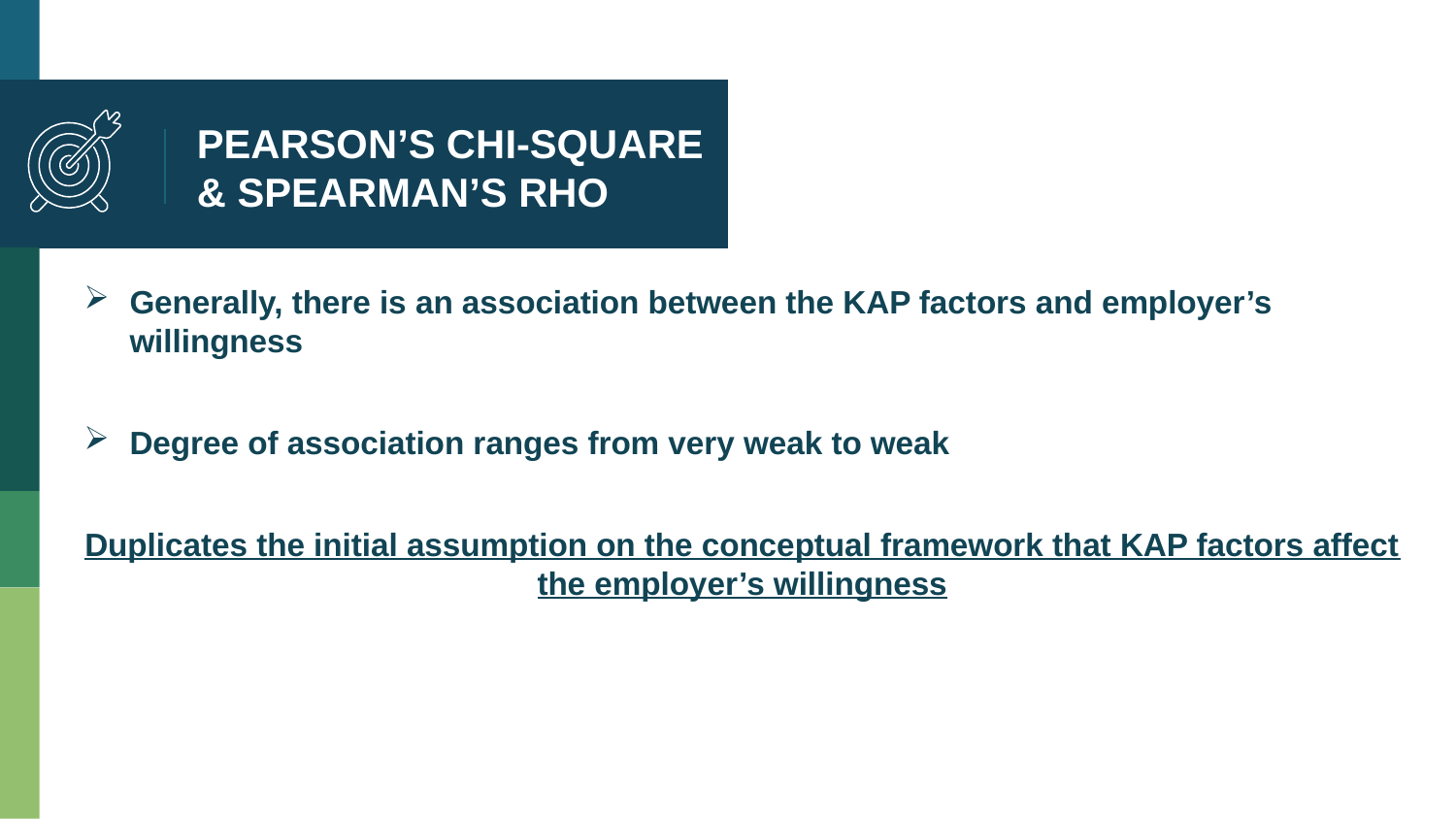

# PEARSON’S CHI-SQUARE & SPEARMAN’S RHO

Generally, there is an association between the KAP factors and employer’s willingness

Degree of association ranges from very weak to weak

Duplicates the initial assumption on the conceptual framework that KAP factors affect the employer’s willingness